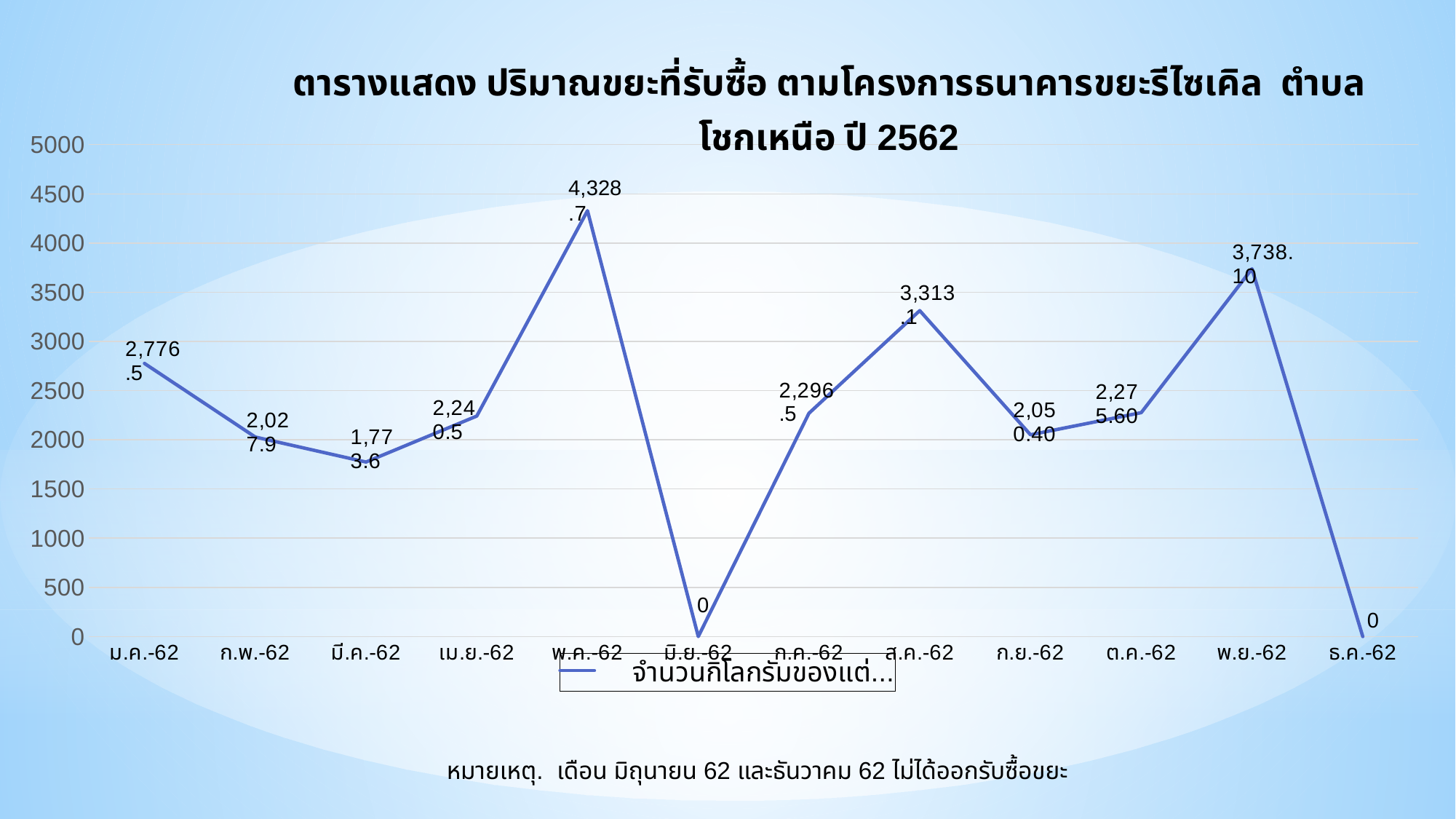

### Chart: ตารางแสดง ปริมาณขยะที่รับซื้อ ตามโครงการธนาคารขยะรีไซเคิล  ตำบลโชกเหนือ ปี 2562

| Category |     จำนวนกิโลกรัมของแต่ละเดือน |
|---|---|
| ม.ค.-62 | 2776.5 |
| ก.พ.-62 | 2027.9 |
| มี.ค.-62 | 1773.6 |
| เม.ย.-62 | 2240.5 |
| พ.ค.-62 | 4328.7 |
| มิ.ย.-62 | 0.0 |
| ก.ค.-62 | 2269.5 |
| ส.ค.-62 | 3313.1 |
| ก.ย.-62 | 2050.4 |
| ต.ค.-62 | 2275.6 |
| พ.ย.-62 | 3738.1 |
| ธ.ค.-62 | 0.0 |
4,328.7
# หมายเหตุ.  เดือน มิถุนายน 62 และธันวาคม 62 ไม่ได้ออกรับซื้อขยะ